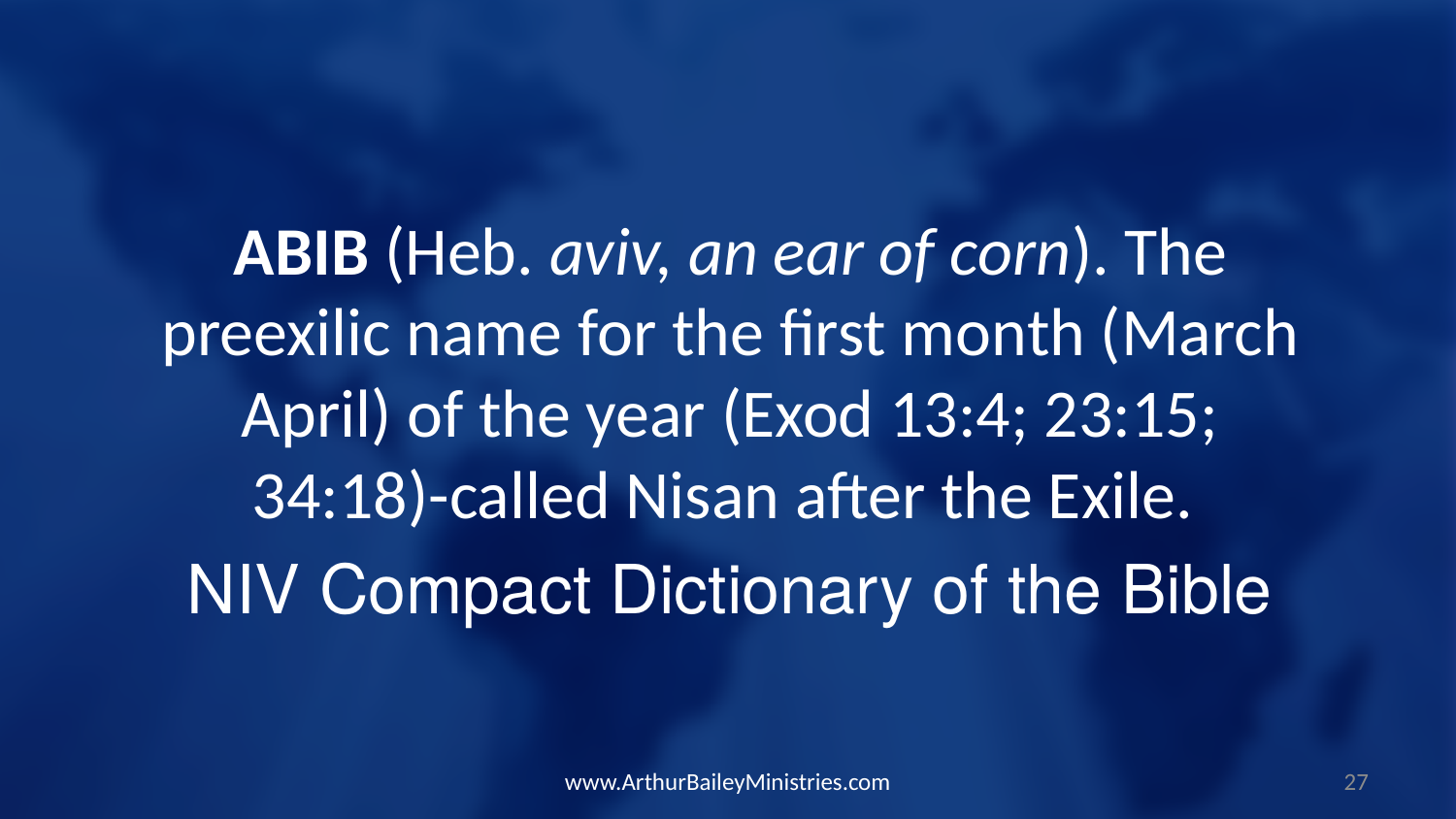

ABIB (Heb. aviv, an ear of corn). The preexilic name for the first month (March April) of the year (Exod 13:4; 23:15; 34:18)-called Nisan after the Exile.
NIV Compact Dictionary of the Bible
www.ArthurBaileyMinistries.com
27